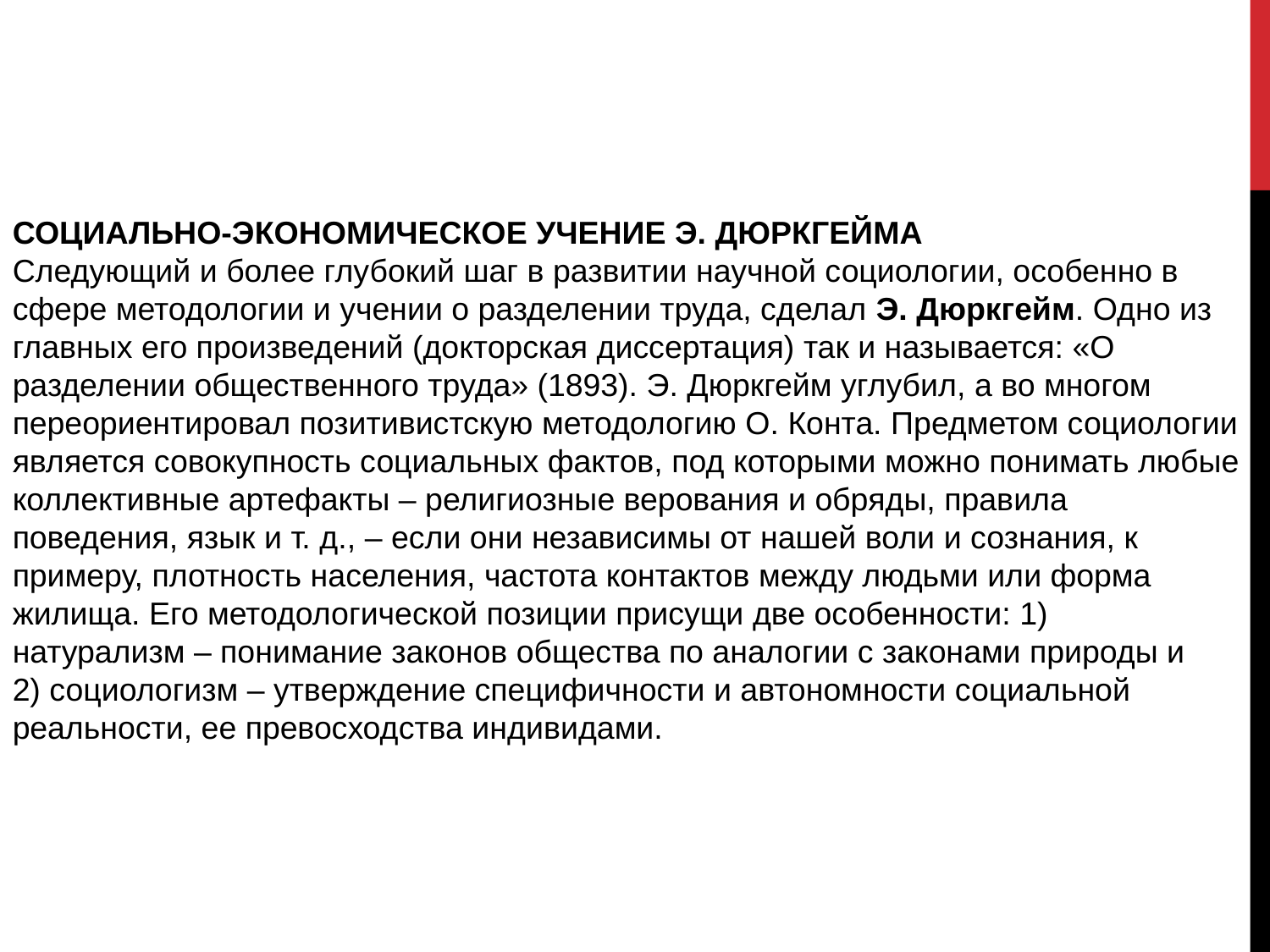

СОЦИАЛЬНО-ЭКОНОМИЧЕСКОЕ УЧЕНИЕ Э. ДЮРКГЕЙМА
Следующий и более глубокий шаг в развитии научной социологии, особенно в сфере методологии и учении о разделении труда, сделал Э. Дюркгейм. Одно из главных его произведений (докторская диссертация) так и называется: «О разделении общественного труда» (1893). Э. Дюркгейм углубил, а во многом переориентировал позитивистскую методологию О. Конта. Предметом социологии является совокупность социальных фактов, под которыми можно понимать любые коллективные артефакты – религиозные верования и обряды, правила поведения, язык и т. д., – если они независимы от нашей воли и сознания, к примеру, плотность населения, частота контактов между людьми или форма жилища. Его методологической позиции присущи две особенности: 1) натурализм – понимание законов общества по аналогии с законами природы и 2) социологизм – утверждение специфичности и автономности социальной реальности, ее превосходства индивидами.